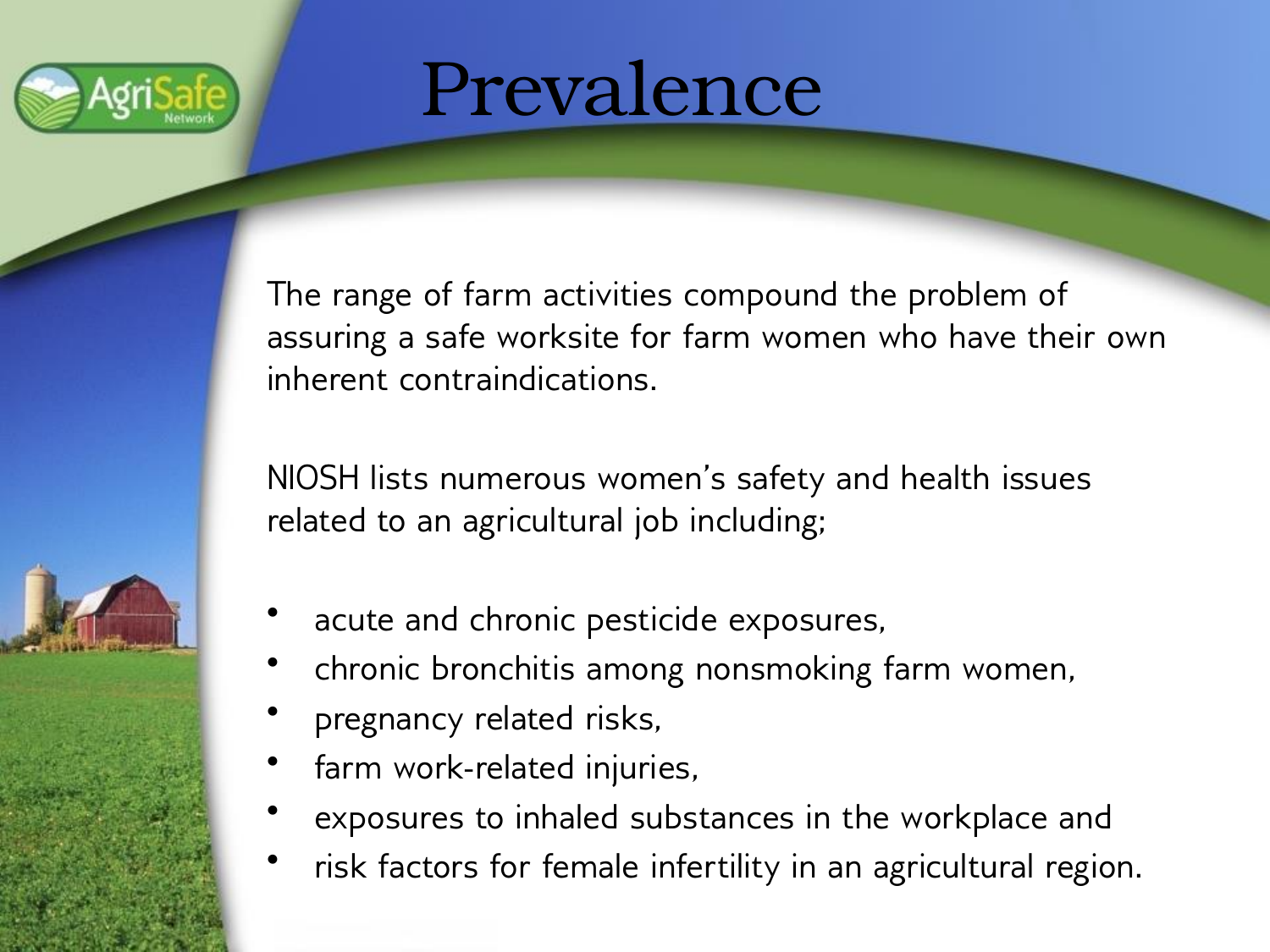

# Prevalence
The range of farm activities compound the problem of assuring a safe worksite for farm women who have their own inherent contraindications.

NIOSH lists numerous women’s safety and health issues related to an agricultural job including;

acute and chronic pesticide exposures,
chronic bronchitis among nonsmoking farm women,
pregnancy related risks,
farm work-related injuries,
exposures to inhaled substances in the workplace and
risk factors for female infertility in an agricultural region.